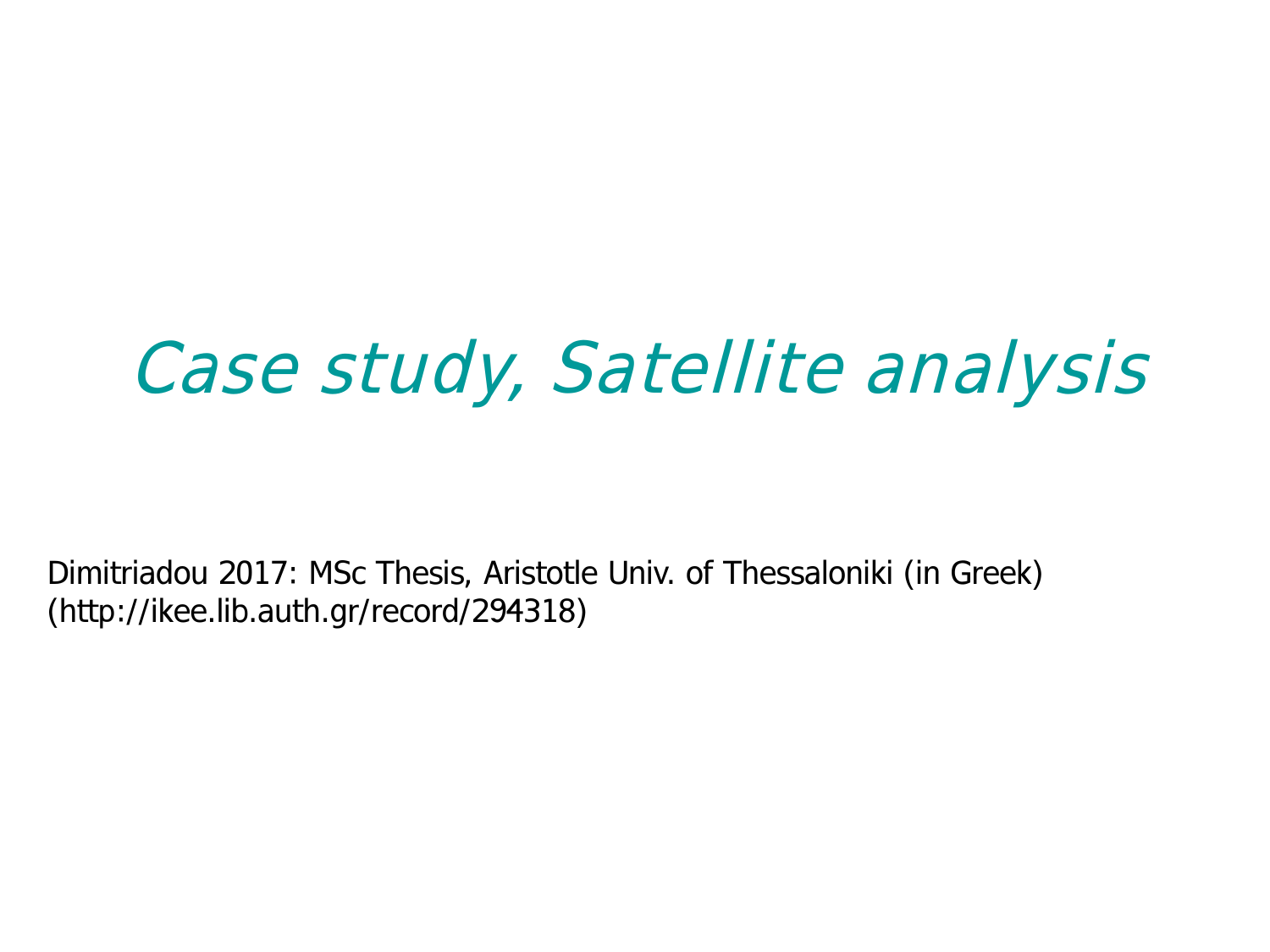

Case study, Satellite analysis
Dimitriadou 2017: MSc Thesis, Aristotle Univ. of Thessaloniki (in Greek) (http://ikee.lib.auth.gr/record/294318)